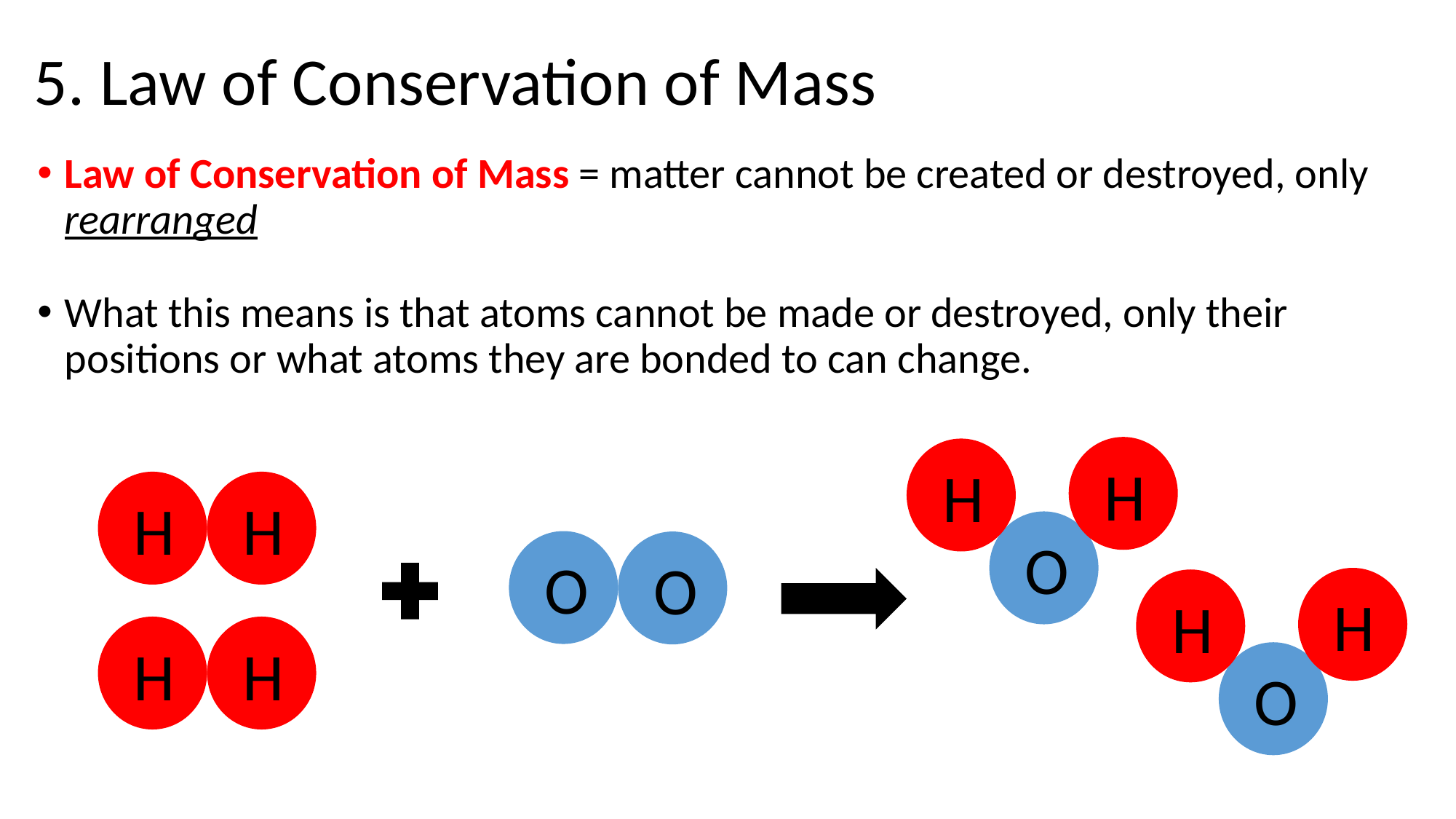

# 5. Law of Conservation of Mass
Law of Conservation of Mass = matter cannot be created or destroyed, only rearranged

What this means is that atoms cannot be made or destroyed, only their positions or what atoms they are bonded to can change.

H

H

O

H

H

O

O

H

H

O

H

H